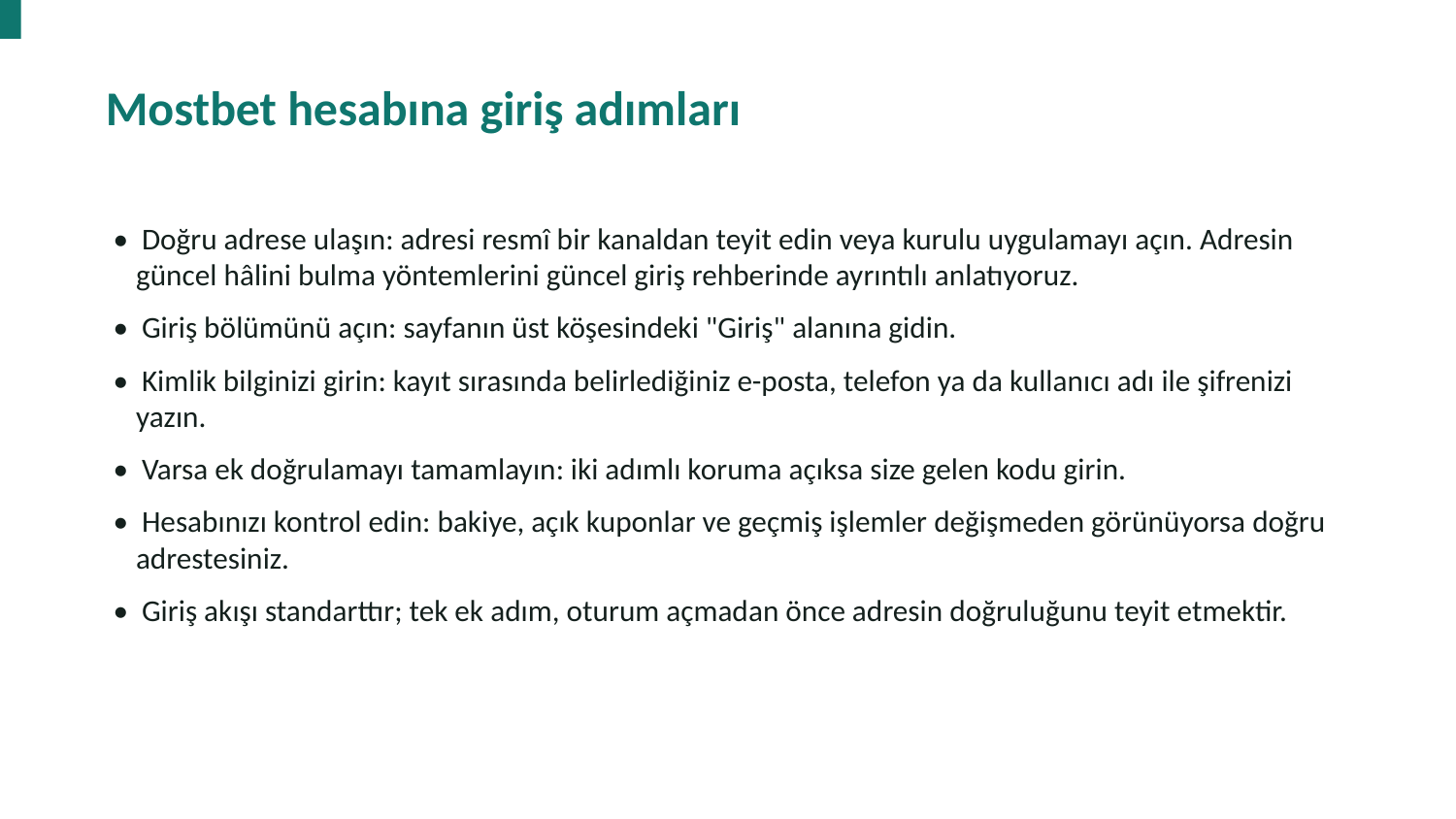

Mostbet hesabına giriş adımları
•  Doğru adrese ulaşın: adresi resmî bir kanaldan teyit edin veya kurulu uygulamayı açın. Adresin güncel hâlini bulma yöntemlerini güncel giriş rehberinde ayrıntılı anlatıyoruz.
•  Giriş bölümünü açın: sayfanın üst köşesindeki "Giriş" alanına gidin.
•  Kimlik bilginizi girin: kayıt sırasında belirlediğiniz e-posta, telefon ya da kullanıcı adı ile şifrenizi yazın.
•  Varsa ek doğrulamayı tamamlayın: iki adımlı koruma açıksa size gelen kodu girin.
•  Hesabınızı kontrol edin: bakiye, açık kuponlar ve geçmiş işlemler değişmeden görünüyorsa doğru adrestesiniz.
•  Giriş akışı standarttır; tek ek adım, oturum açmadan önce adresin doğruluğunu teyit etmektir.